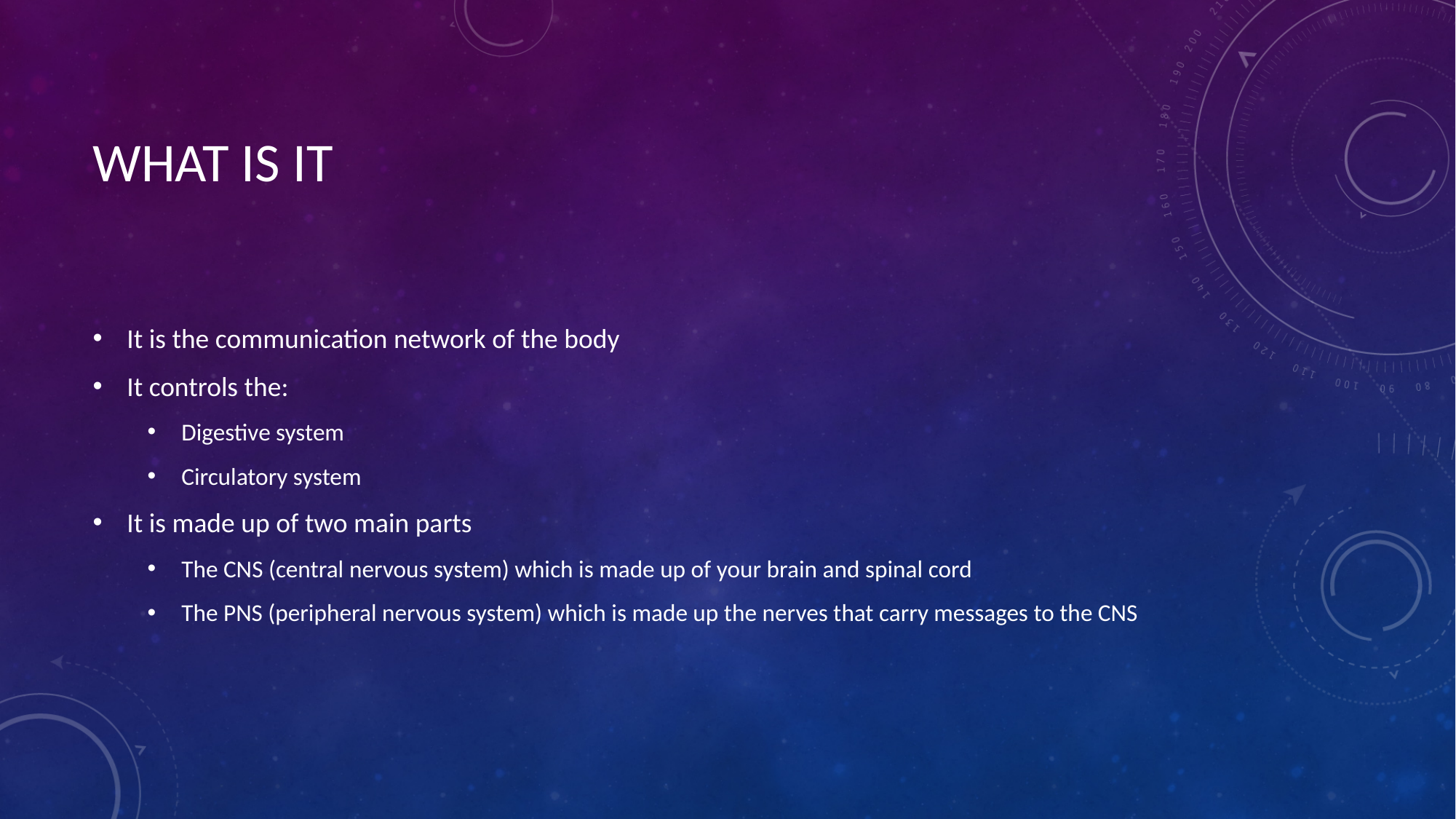

# What is it
It is the communication network of the body
It controls the:
Digestive system
Circulatory system
It is made up of two main parts
The CNS (central nervous system) which is made up of your brain and spinal cord
The PNS (peripheral nervous system) which is made up the nerves that carry messages to the CNS